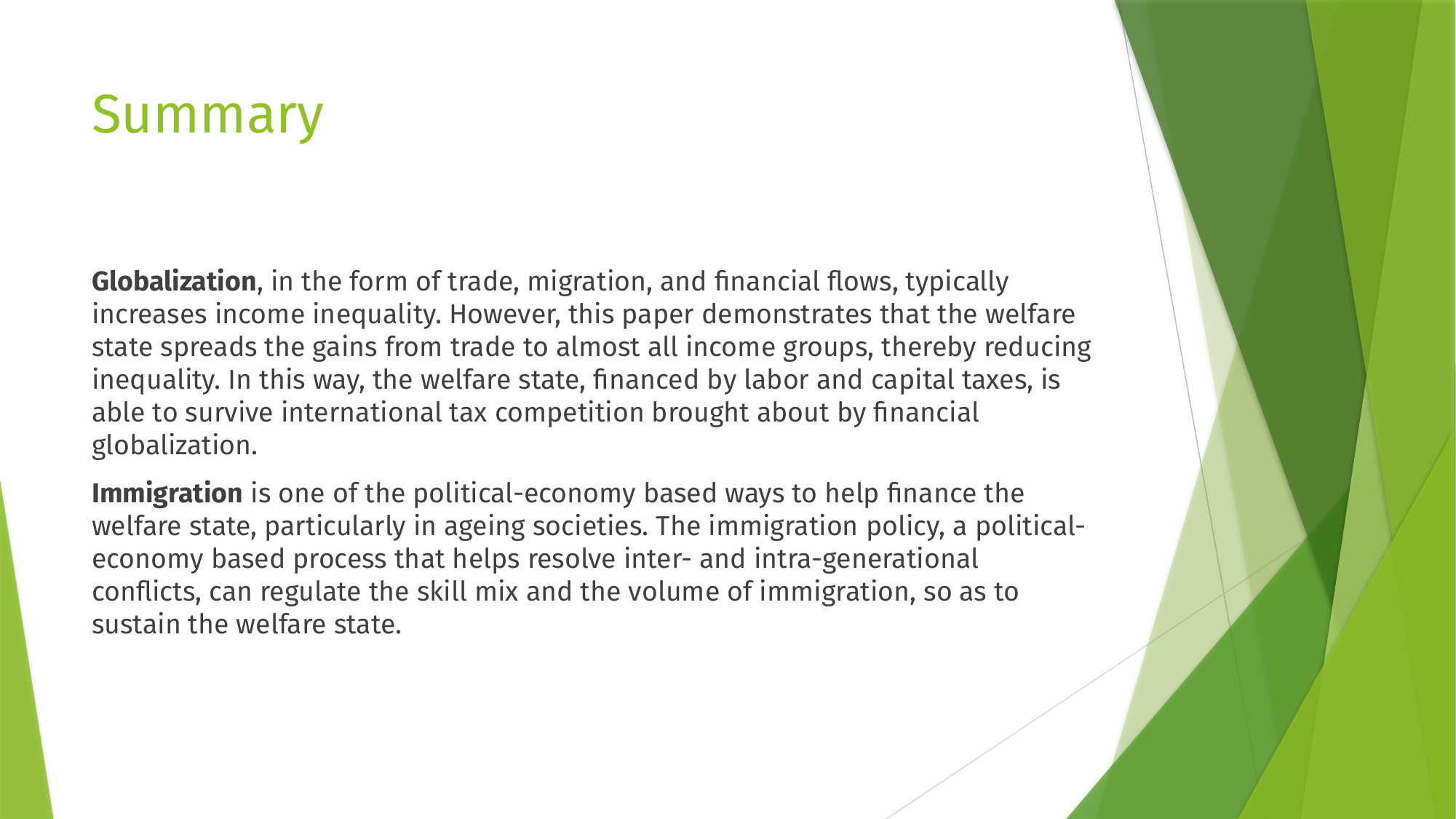

# Summary
Globalization, in the form of trade, migration, and financial flows, typically increases income inequality. However, this paper demonstrates that the welfare state spreads the gains from trade to almost all income groups, thereby reducing inequality. In this way, the welfare state, financed by labor and capital taxes, is able to survive international tax competition brought about by financial globalization.
Immigration is one of the political-economy based ways to help finance the welfare state, particularly in ageing societies. The immigration policy, a political-economy based process that helps resolve inter- and intra-generational conflicts, can regulate the skill mix and the volume of immigration, so as to sustain the welfare state.